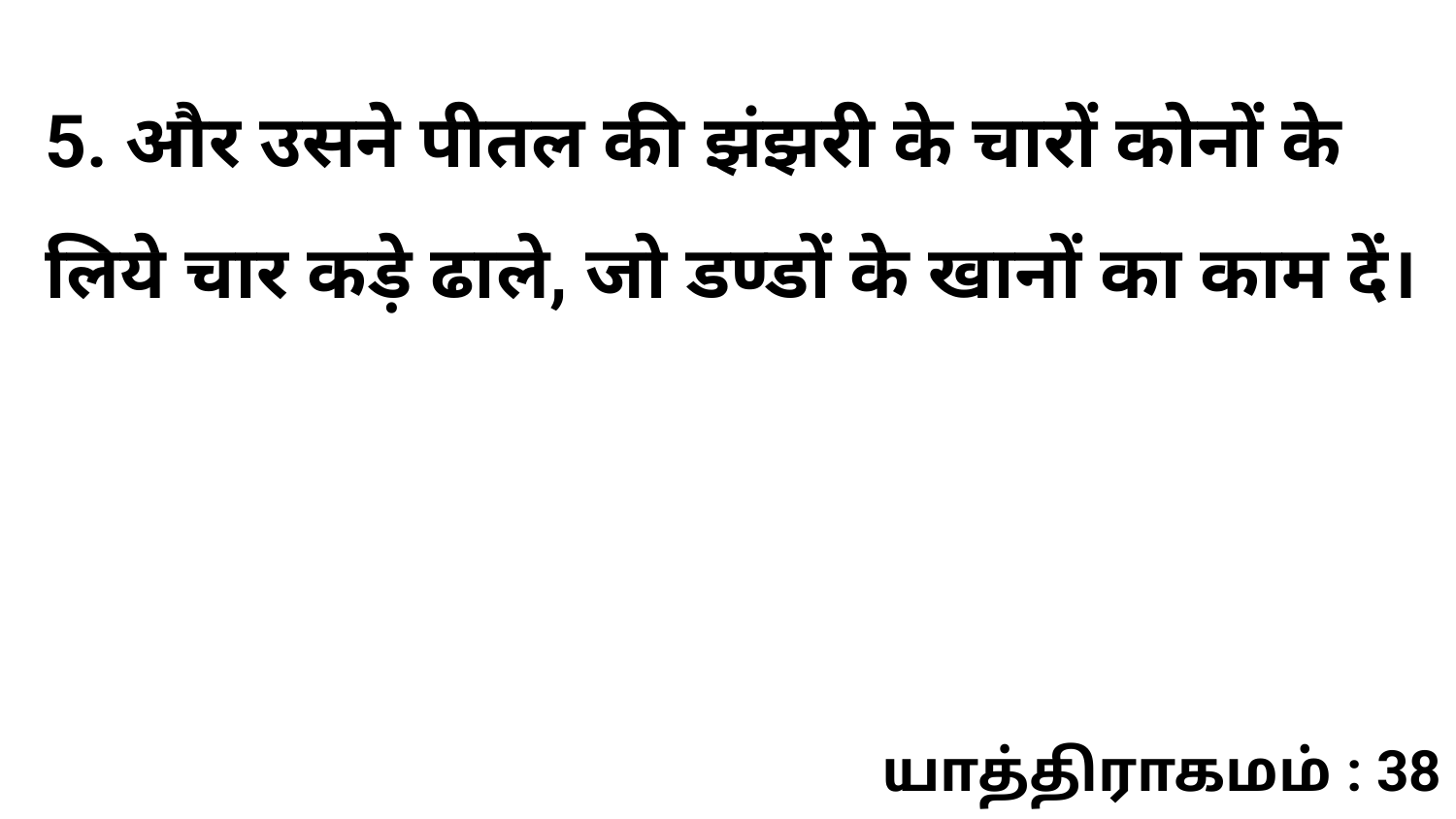

5. और उसने पीतल की झंझरी के चारों कोनों के लिये चार कड़े ढाले, जो डण्डों के खानों का काम दें।
யாத்திராகமம் : 38